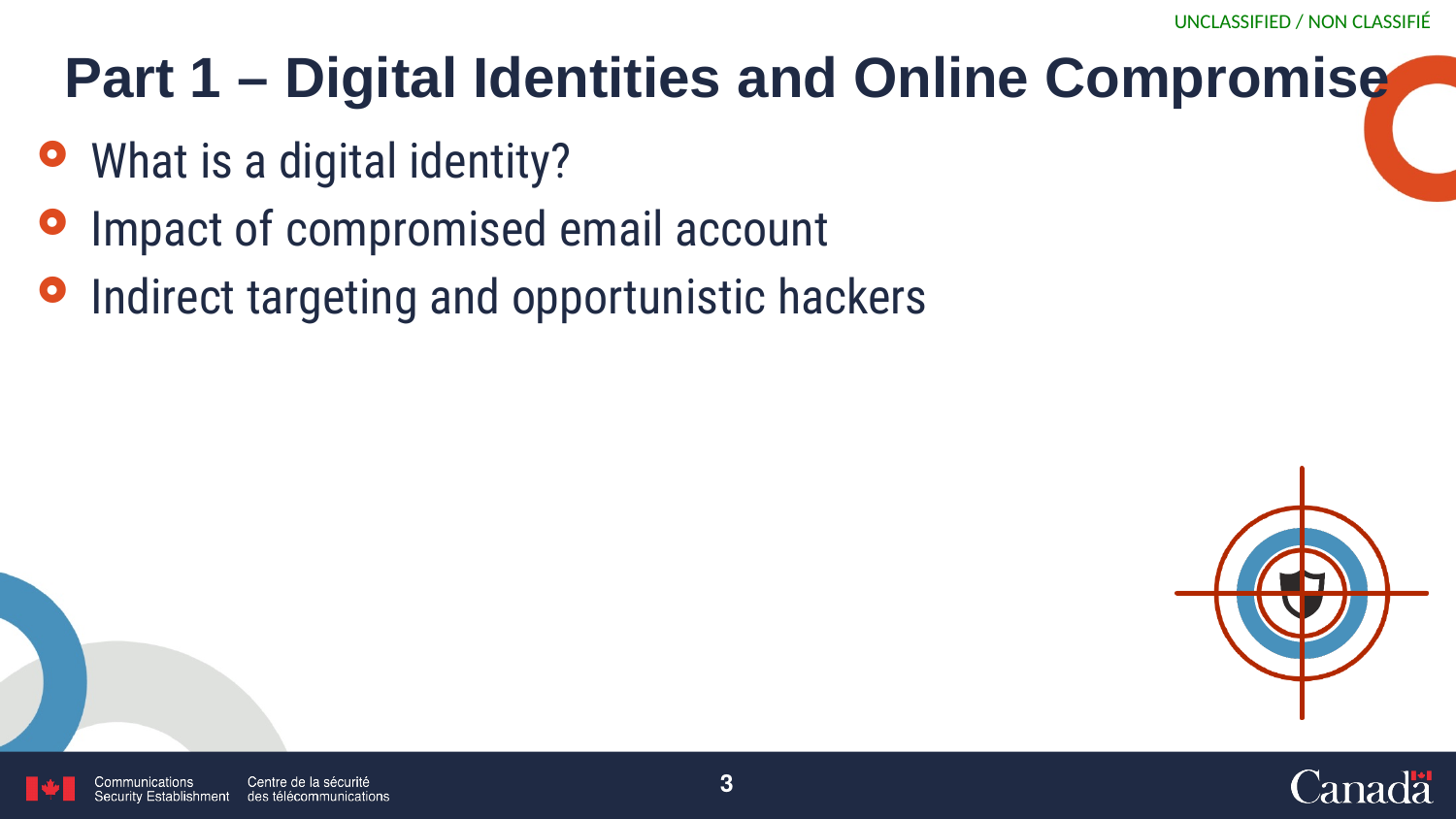

# Part 1 – Digital Identities and Online Compromise
What is a digital identity?
Impact of compromised email account
Indirect targeting and opportunistic hackers